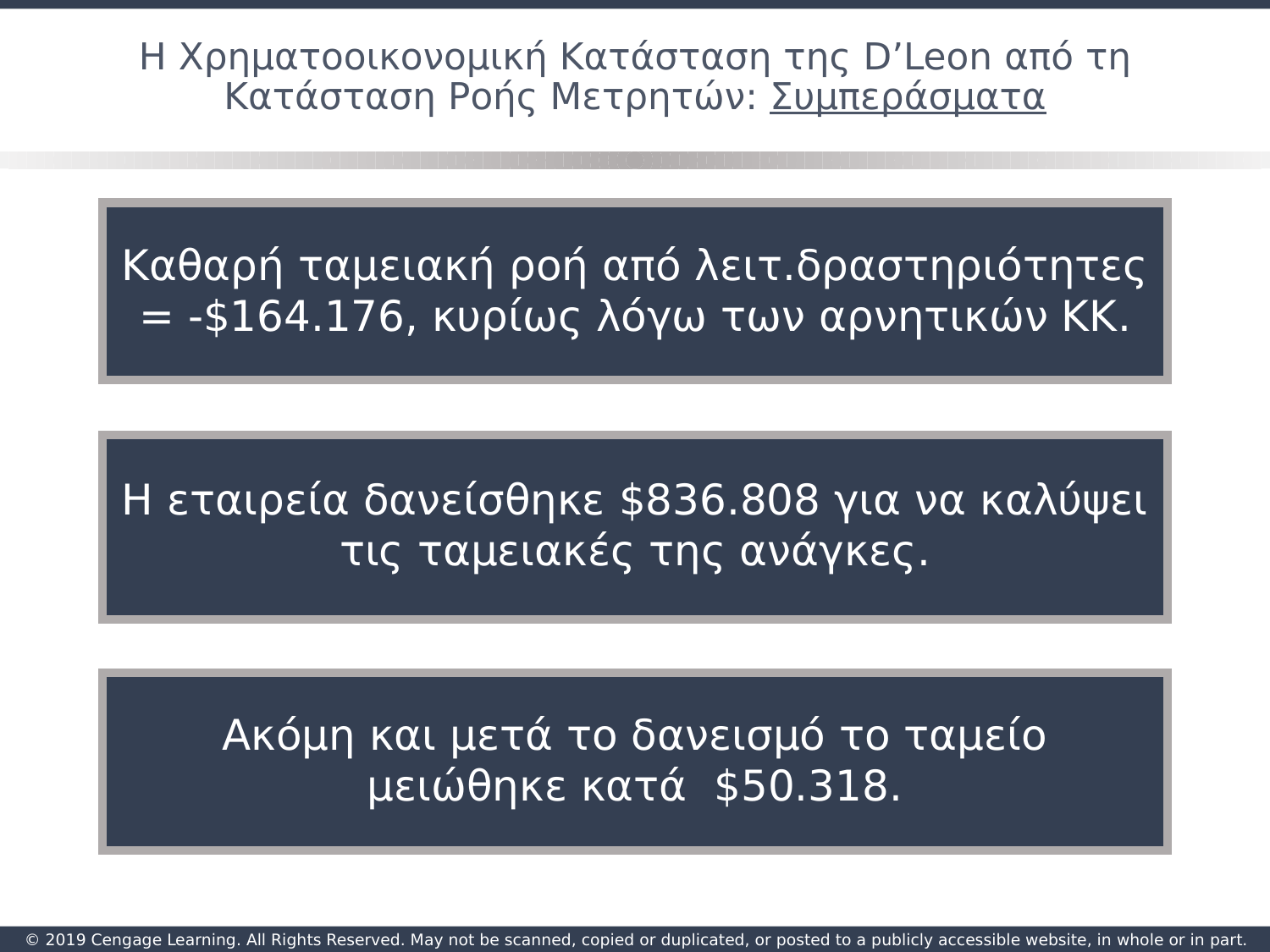

# Η Χρηματοοικονομική Κατάσταση της D’Leon από τη Κατάσταση Ροής Μετρητών: Συμπεράσματα
Καθαρή ταμειακή ροή από λειτ.δραστηριότητες = -$164.176, κυρίως λόγω των αρνητικών ΚΚ.

Η εταιρεία δανείσθηκε $836.808 για να καλύψει τις ταμειακές της ανάγκες.

Ακόμη και μετά το δανεισμό το ταμείο μειώθηκε κατά  $50.318.